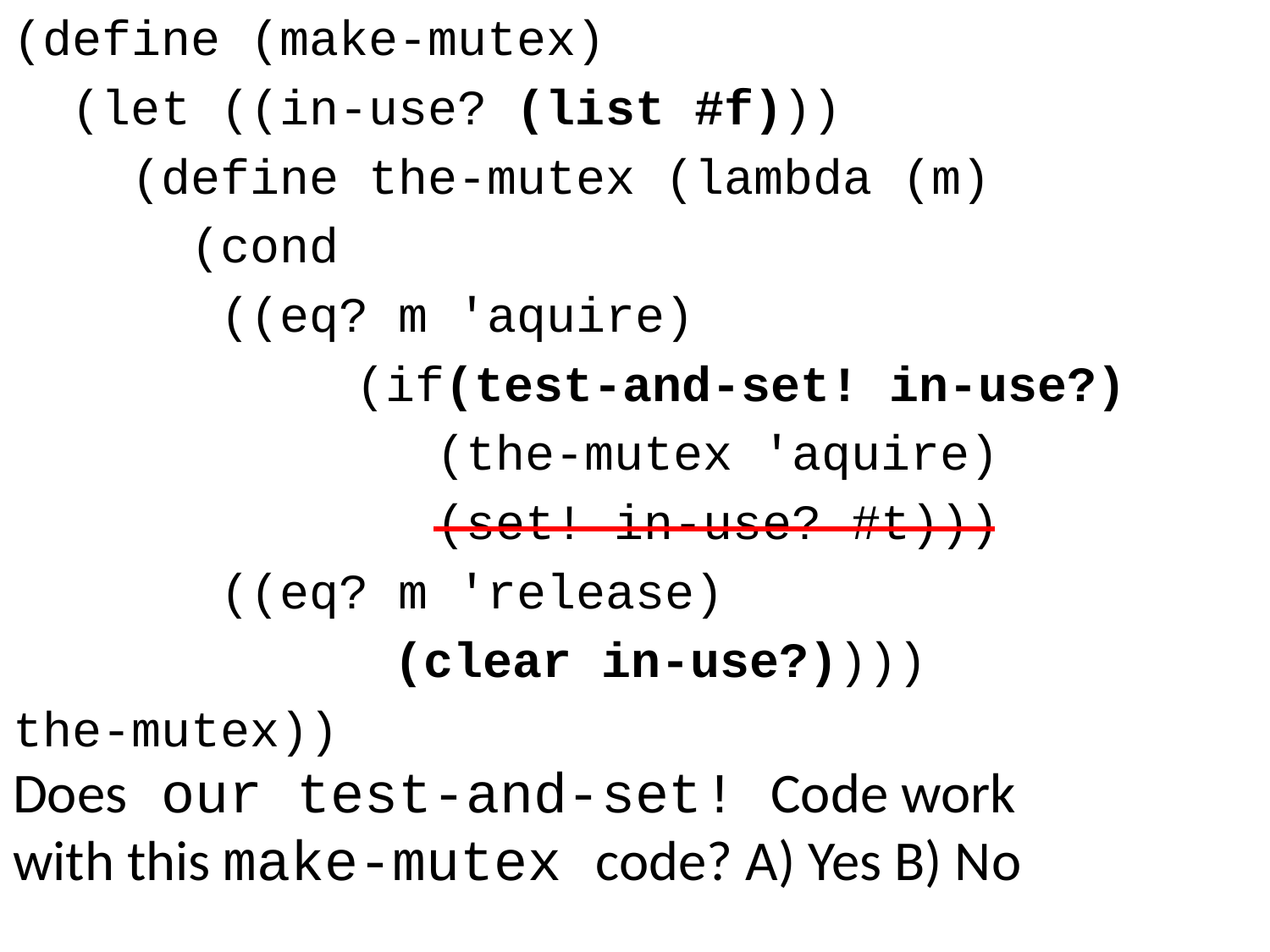

(define (make-mutex)
  (let ((in-use? (list #f)))
    (define the-mutex (lambda (m)
      (cond
       ((eq? m 'aquire)
		   (if(test-and-set! in-use?)
	          (the-mutex 'aquire)
	          (set! in-use? #t)))
       ((eq? m 'release)
			(clear in-use?))))
the-mutex))
Does our test-and-set! Code work
with this make-mutex code? A) Yes B) No